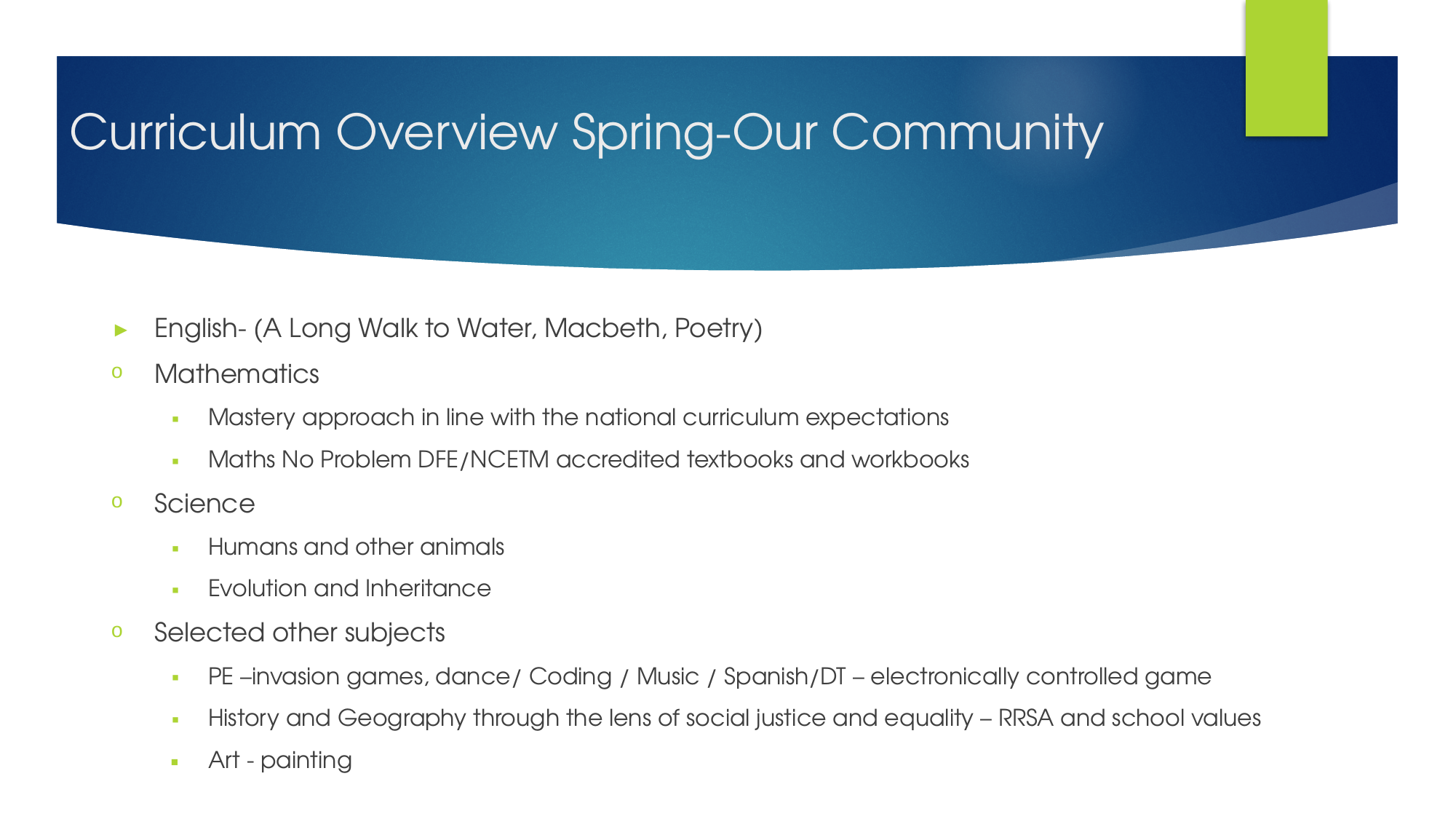

# Curriculum Overview Spring-Our Community
English- (A Long Walk to Water, Macbeth, Poetry)
Mathematics
Mastery approach in line with the national curriculum expectations
Maths No Problem DFE/NCETM accredited textbooks and workbooks
Science
Humans and other animals
Evolution and Inheritance
Selected other subjects
PE –invasion games, dance/ Coding / Music / Spanish/DT – electronically controlled game
History and Geography through the lens of social justice and equality – RRSA and school values
Art - painting